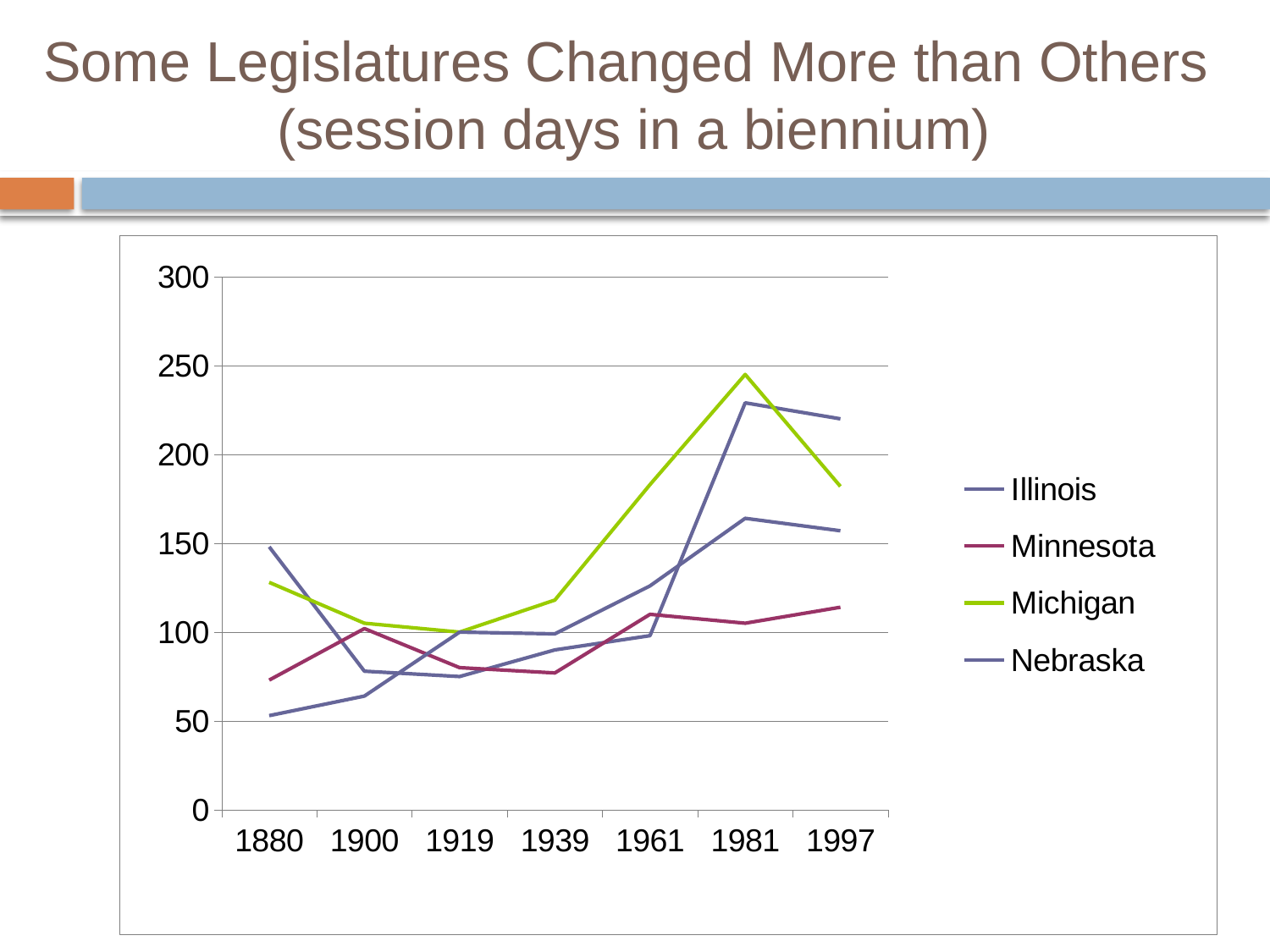

# Some Legislatures Changed More than Others (session days in a biennium)

### Chart

| Category | Illinois | Minnesota | Michigan | Nebraska |
|---|---|---|---|---|
| 1880 | 148.0 | 73.0 | 128.0 | 53.0 |
| 1900 | 78.0 | 102.0 | 105.0 | 64.0 |
| 1919 | 75.0 | 80.0 | 100.0 | 100.0 |
| 1939 | 90.0 | 77.0 | 118.0 | 99.0 |
| 1961 | 98.0 | 110.0 | 183.0 | 126.0 |
| 1981 | 229.0 | 105.0 | 245.0 | 164.0 |
| 1997 | 220.0 | 114.0 | 182.0 | 157.0 |